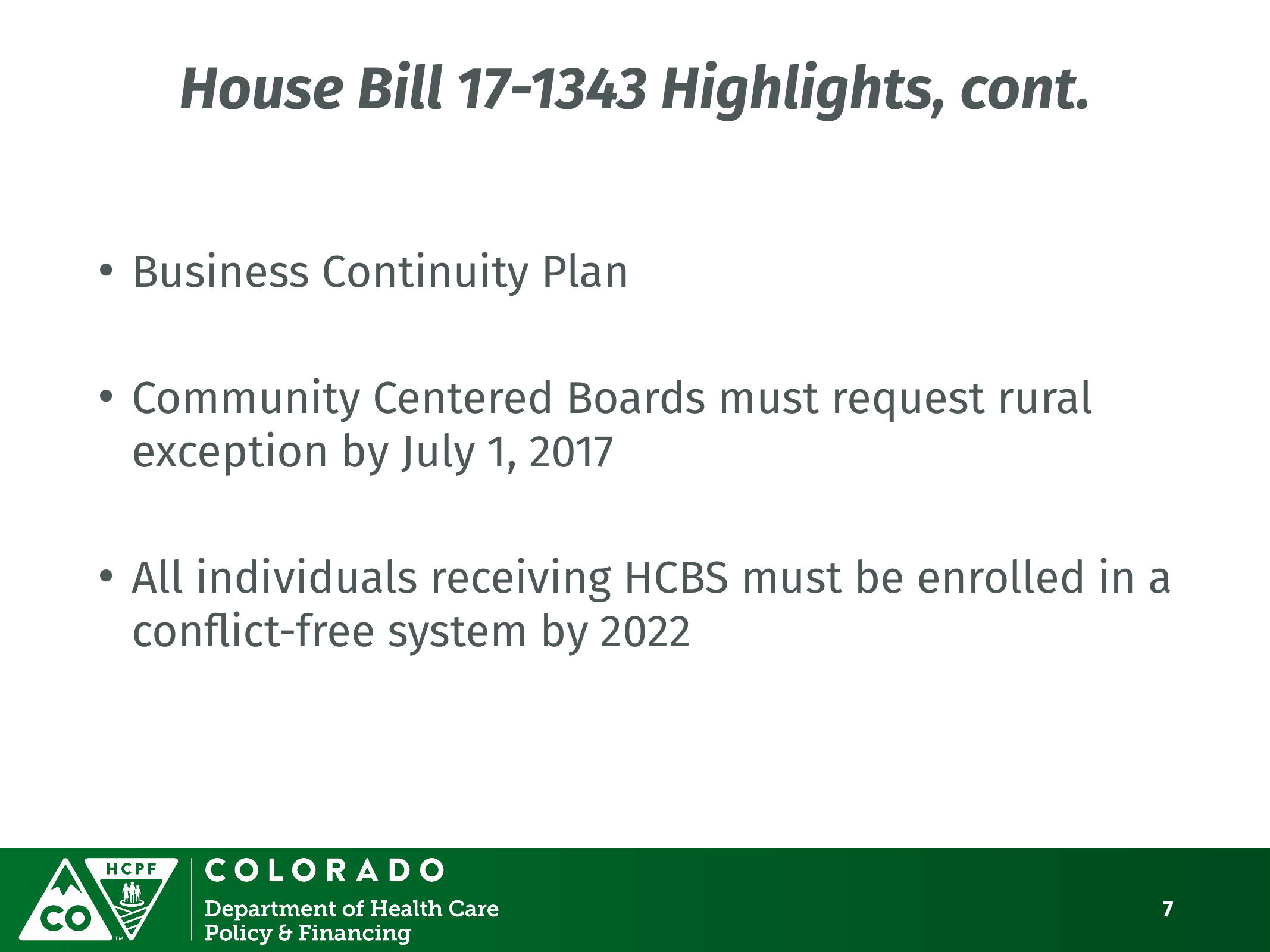

# House Bill 17-1343 Highlights, cont.
Business Continuity Plan

Community Centered Boards must request rural exception by July 1, 2017

All individuals receiving HCBS must be enrolled in a conflict-free system by 2022

7